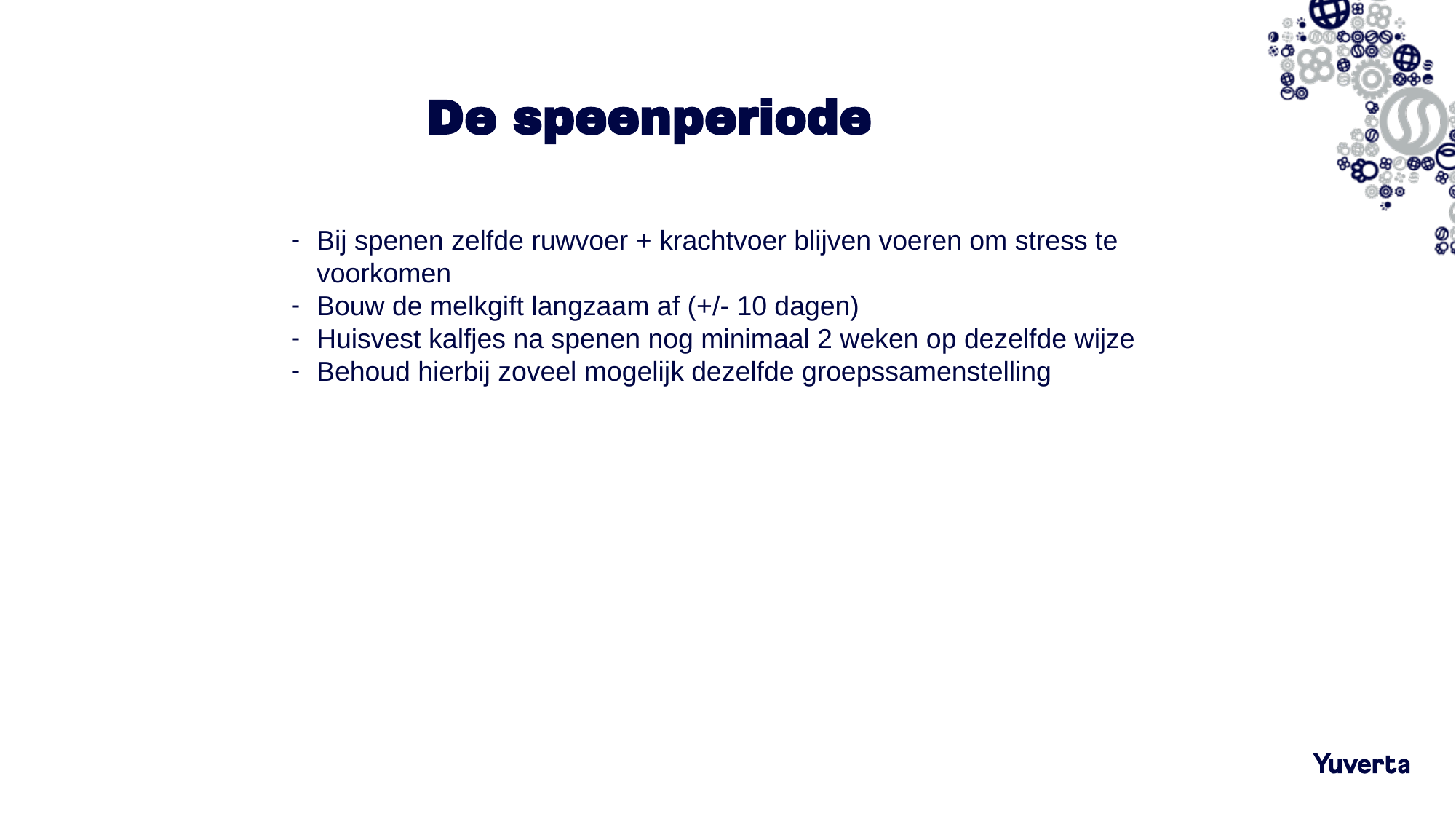

# De speenperiode
Bij spenen zelfde ruwvoer + krachtvoer blijven voeren om stress te voorkomen
Bouw de melkgift langzaam af (+/- 10 dagen)
Huisvest kalfjes na spenen nog minimaal 2 weken op dezelfde wijze
Behoud hierbij zoveel mogelijk dezelfde groepssamenstelling